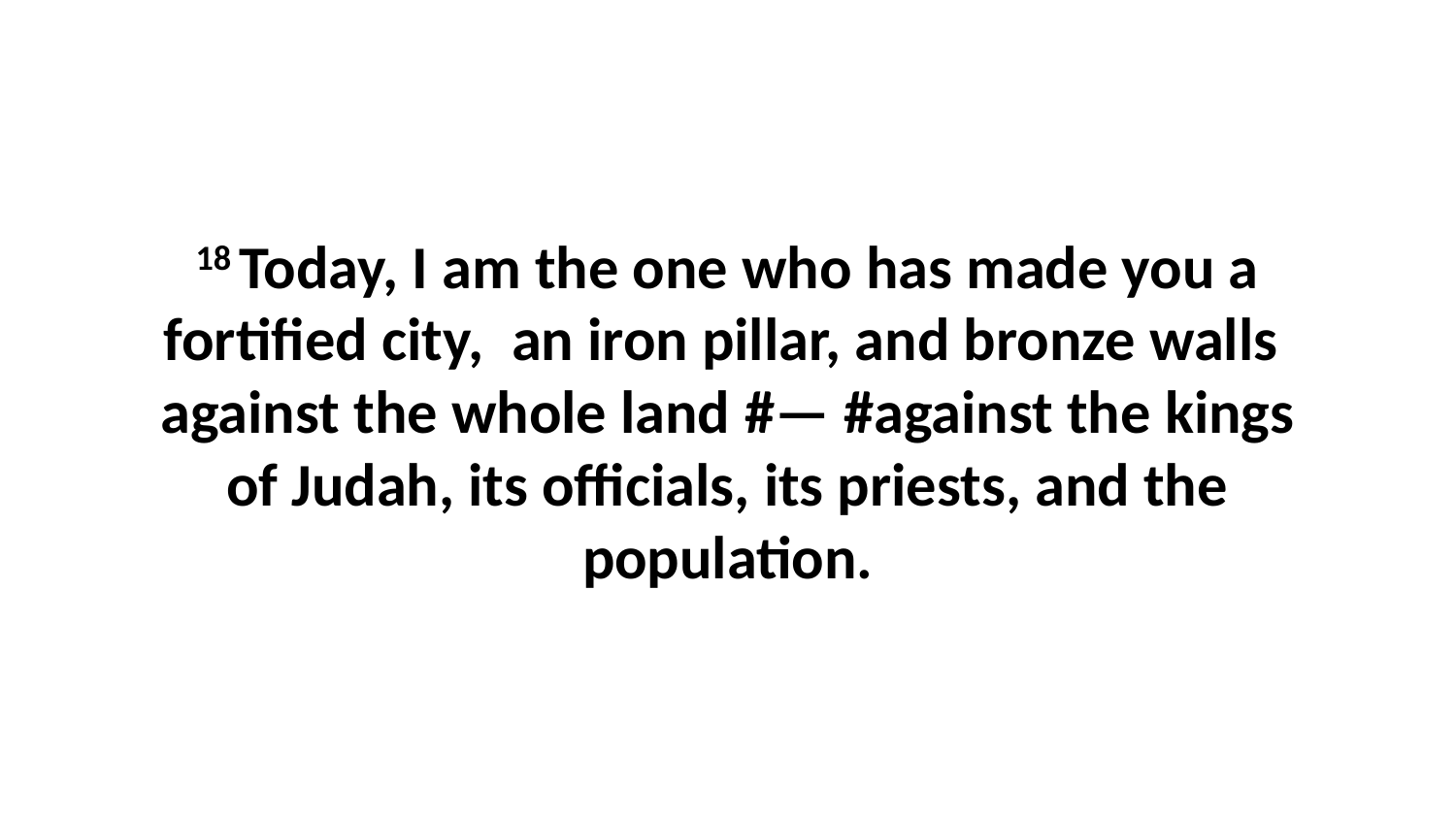

18 Today, I am the one who has made you a fortified city,  an iron pillar, and bronze walls  against the whole land #— #against the kings of Judah, its officials, its priests, and the population.